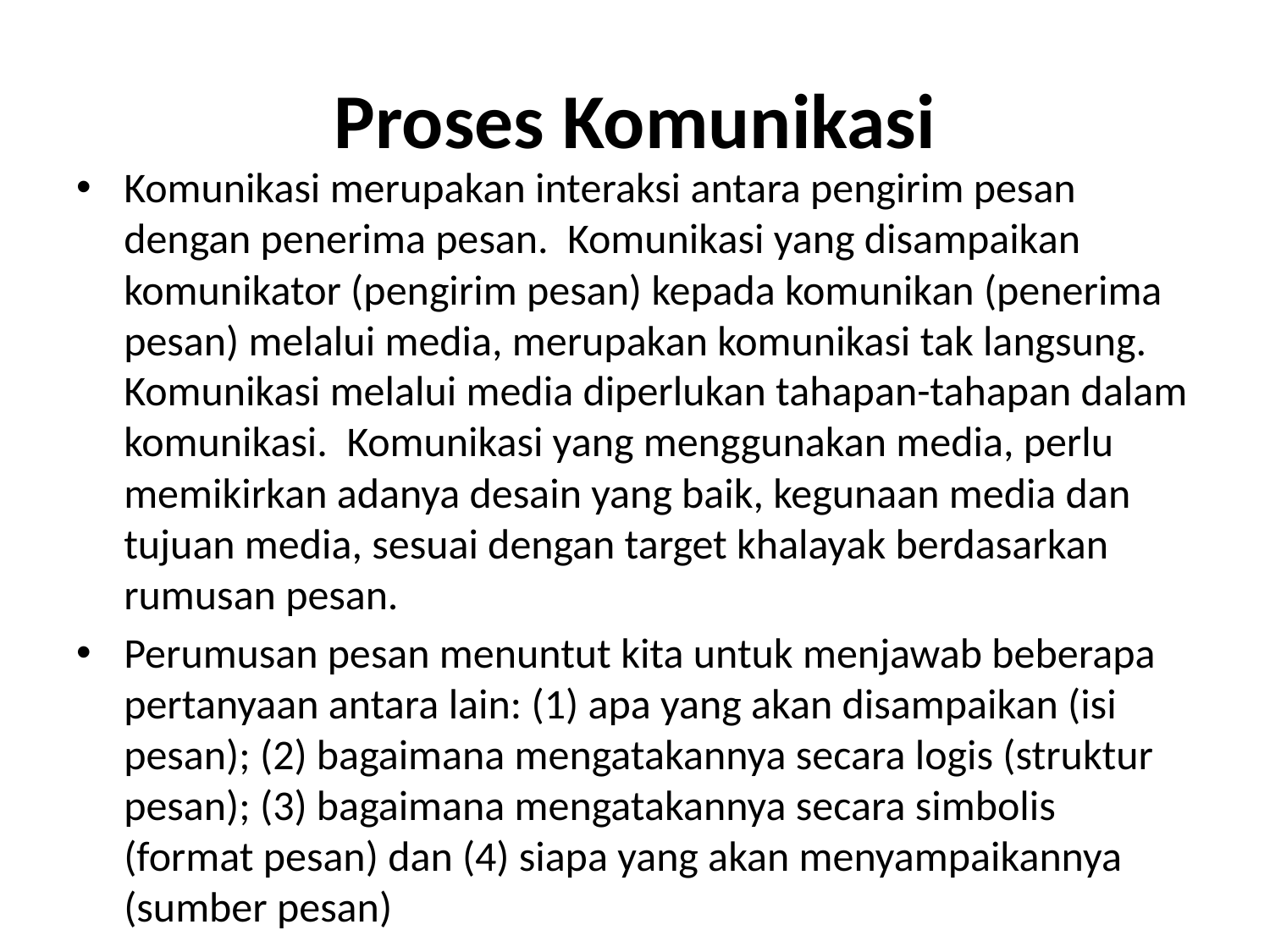

# Proses Komunikasi
Komunikasi merupakan interaksi antara pengirim pesan dengan penerima pesan.  Komunikasi yang disampaikan komunikator (pengirim pesan) kepada komunikan (penerima pesan) melalui media, merupakan komunikasi tak langsung.  Komunikasi melalui media diperlukan tahapan-tahapan dalam komunikasi.  Komunikasi yang menggunakan media, perlu memikirkan adanya desain yang baik, kegunaan media dan tujuan media, sesuai dengan target khalayak berdasarkan rumusan pesan.
Perumusan pesan menuntut kita untuk menjawab beberapa pertanyaan antara lain: (1) apa yang akan disampaikan (isi pesan); (2) bagaimana mengatakannya secara logis (struktur pesan); (3) bagaimana mengatakannya secara simbolis (format pesan) dan (4) siapa yang akan menyampaikannya (sumber pesan)